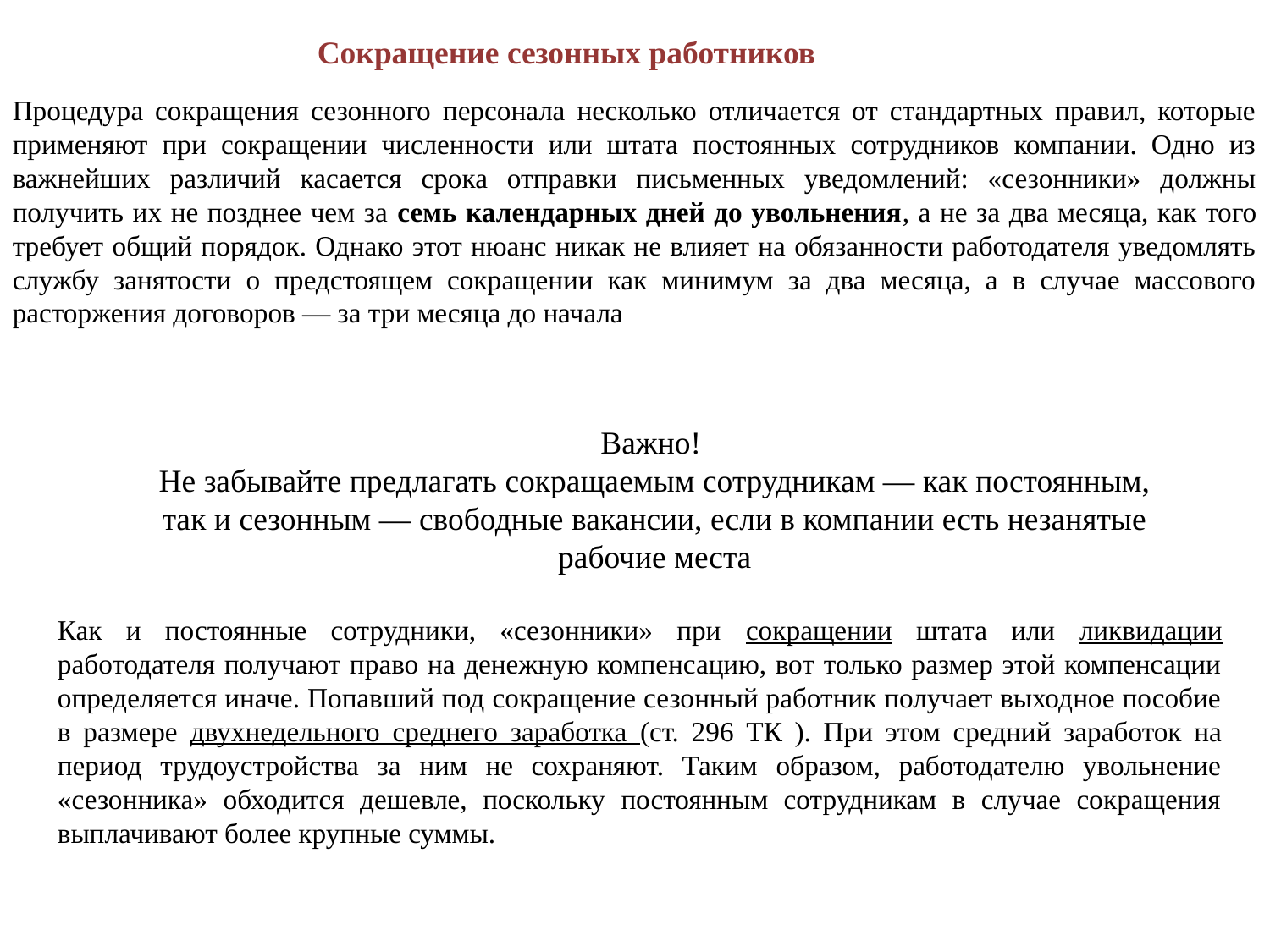

Сокращение сезонных работников
Процедура сокращения сезонного персонала несколько отличается от стандартных правил, которые применяют при сокращении численности или штата постоянных сотрудников компании. Одно из важнейших различий касается срока отправки письменных уведомлений: «сезонники» должны получить их не позднее чем за семь календарных дней до увольнения, а не за два месяца, как того требует общий порядок. Однако этот нюанс никак не влияет на обязанности работодателя уведомлять службу занятости о предстоящем сокращении как минимум за два месяца, а в случае массового расторжения договоров — за три месяца до начала
Важно!
Не забывайте предлагать сокращаемым сотрудникам — как постоянным, так и сезонным — свободные вакансии, если в компании есть незанятые рабочие места
Как и постоянные сотрудники, «сезонники» при сокращении штата или ликвидации работодателя получают право на денежную компенсацию, вот только размер этой компенсации определяется иначе. Попавший под сокращение сезонный работник получает выходное пособие в размере двухнедельного среднего заработка (ст. 296 ТК ). При этом средний заработок на период трудоустройства за ним не сохраняют. Таким образом, работодателю увольнение «сезонника» обходится дешевле, поскольку постоянным сотрудникам в случае сокращения выплачивают более крупные суммы.